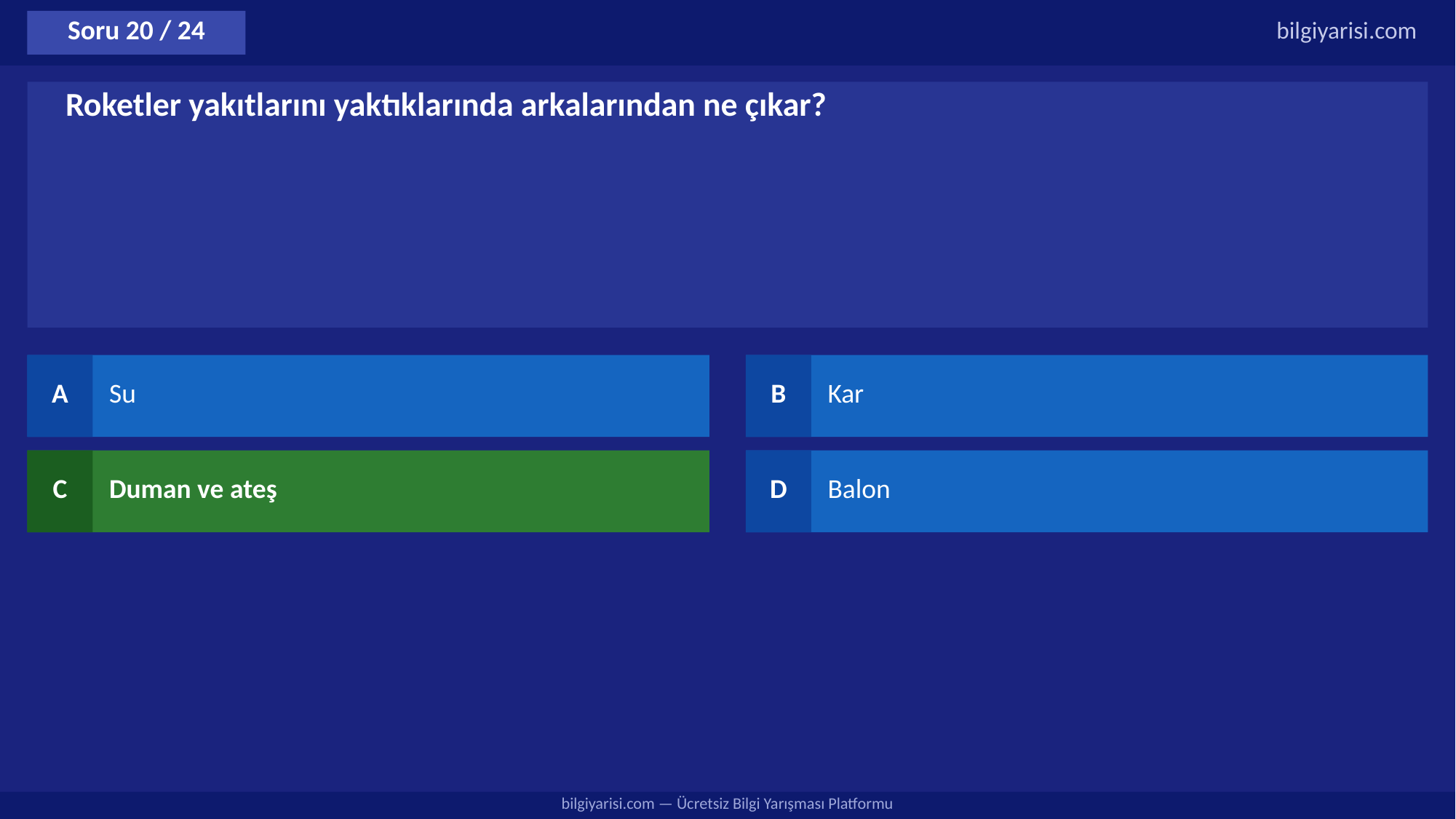

Soru 20 / 24
bilgiyarisi.com

Roketler yakıtlarını yaktıklarında arkalarından ne çıkar?

A
Su

B
Kar

C
Duman ve ateş

D
Balon
bilgiyarisi.com — Ücretsiz Bilgi Yarışması Platformu